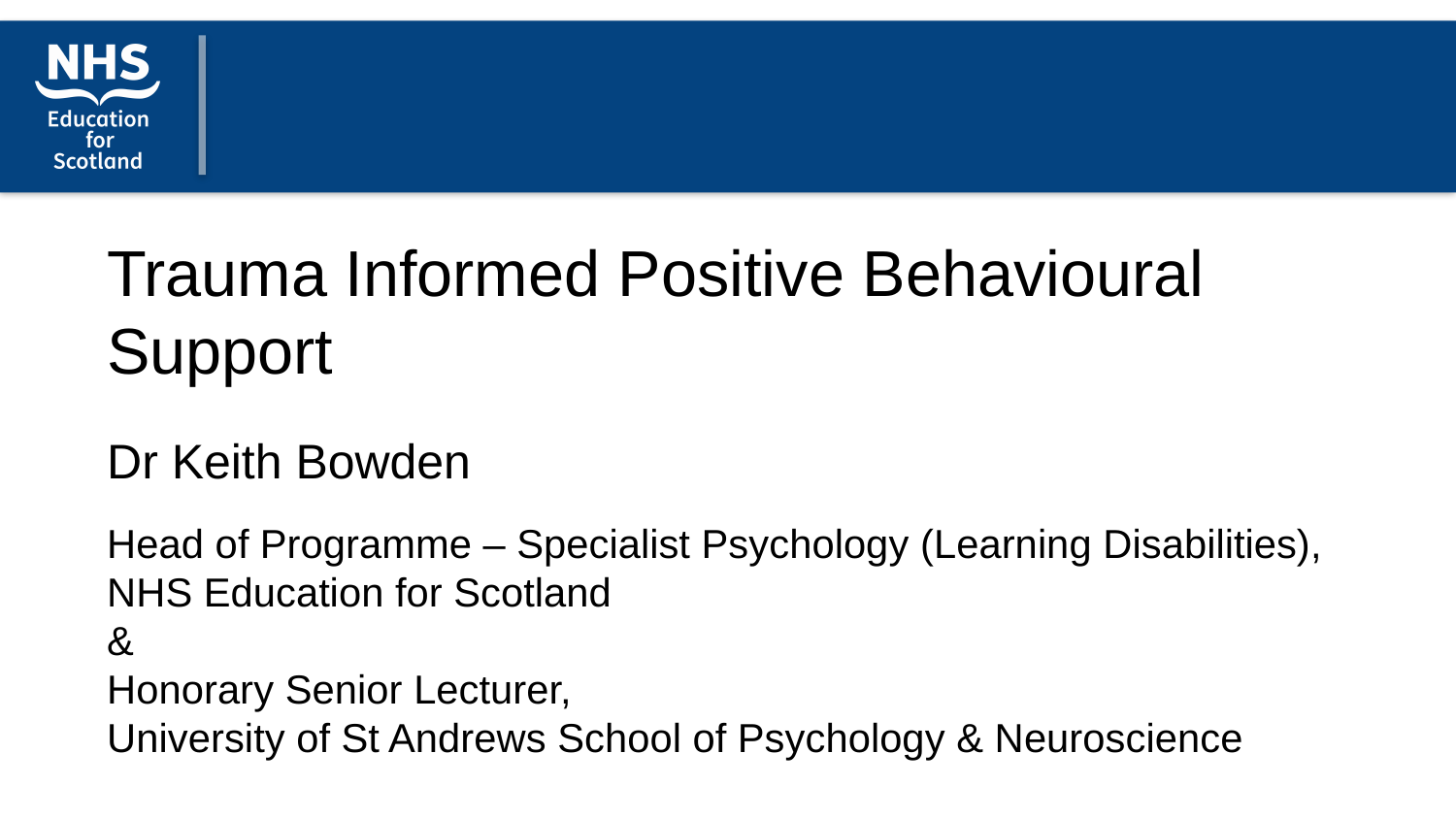

​Trauma Informed Positive Behavioural Support

Dr Keith Bowden

Head of Programme – Specialist Psychology (Learning Disabilities),
NHS Education for Scotland
&
Honorary Senior Lecturer,
University of St Andrews School of Psychology & Neuroscience